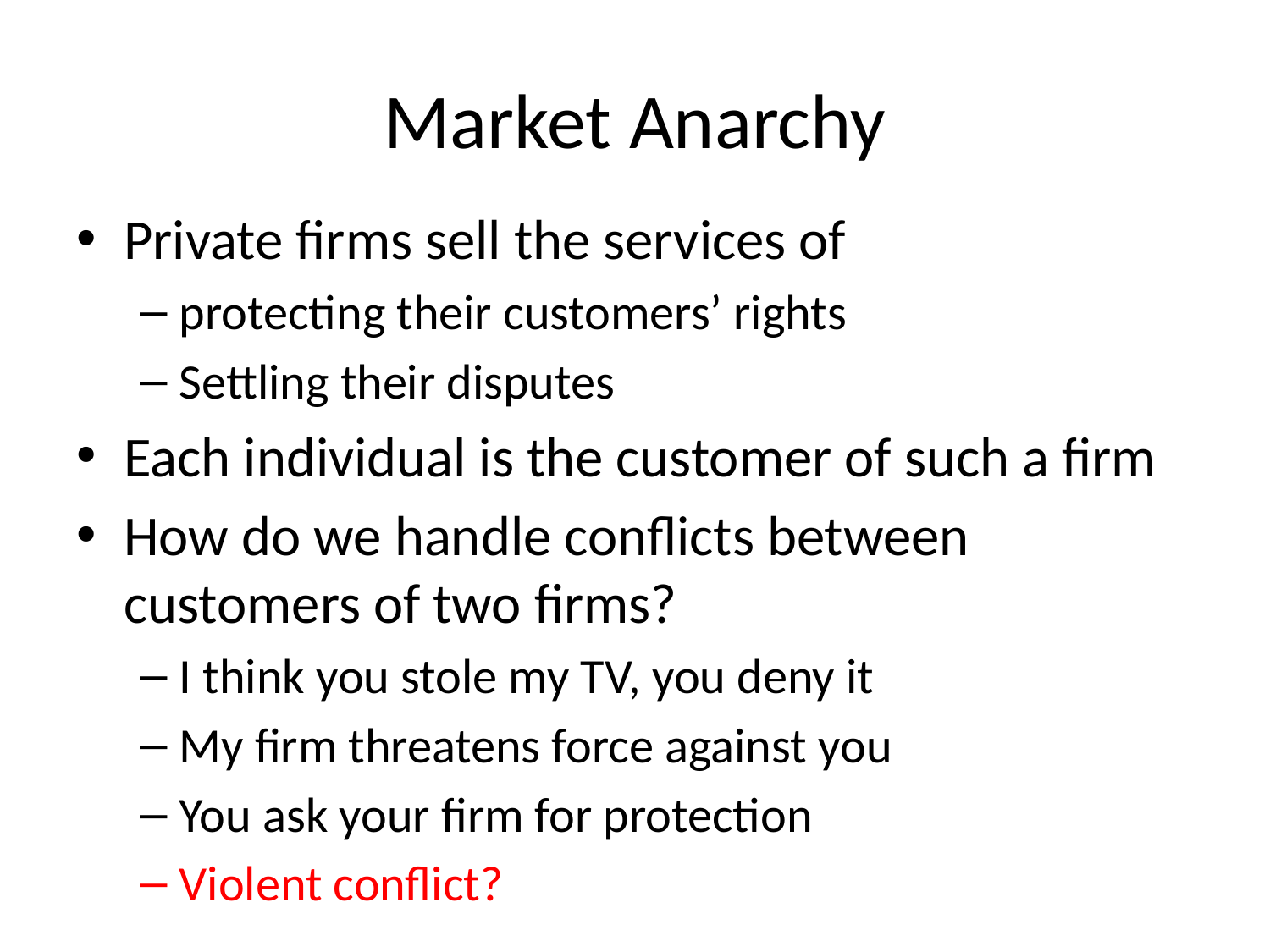

# Market Anarchy
Private firms sell the services of
protecting their customers’ rights
Settling their disputes
Each individual is the customer of such a firm
How do we handle conflicts between customers of two firms?
I think you stole my TV, you deny it
My firm threatens force against you
You ask your firm for protection
Violent conflict?